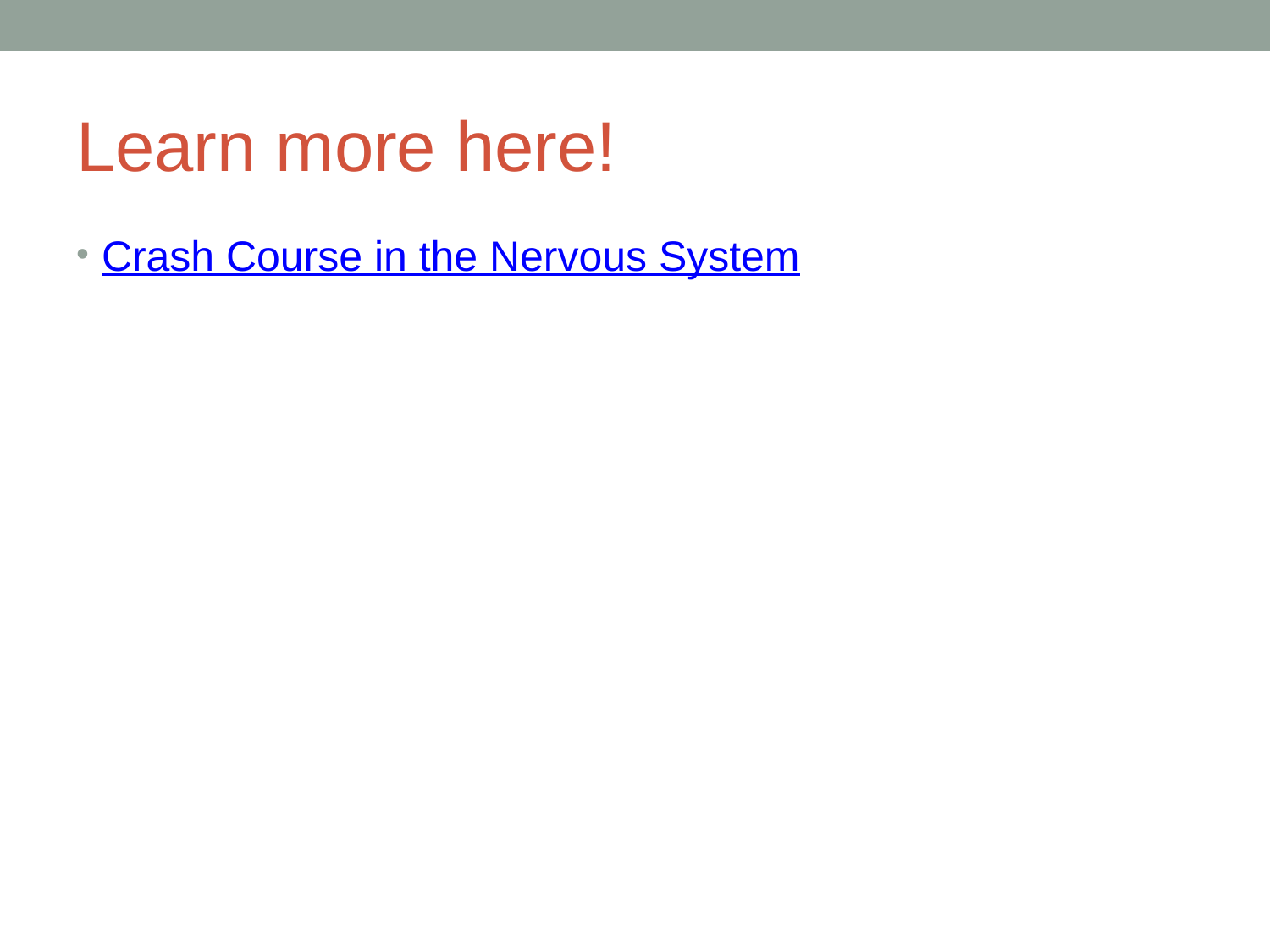

# Learn more here!
Crash Course in the Nervous System